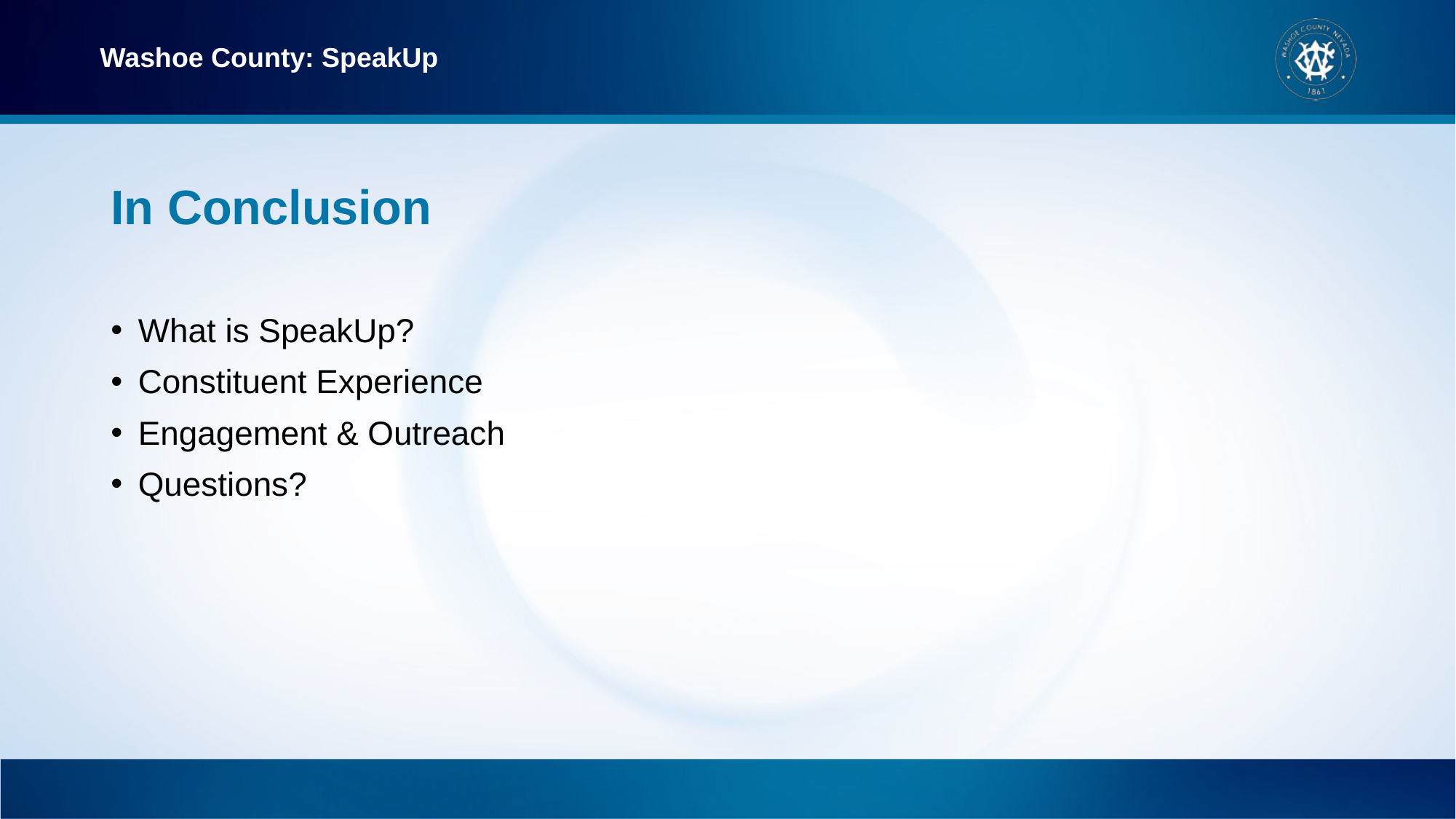

Washoe County: SpeakUp
# In Conclusion
What is SpeakUp?
Constituent Experience
Engagement & Outreach
Questions?